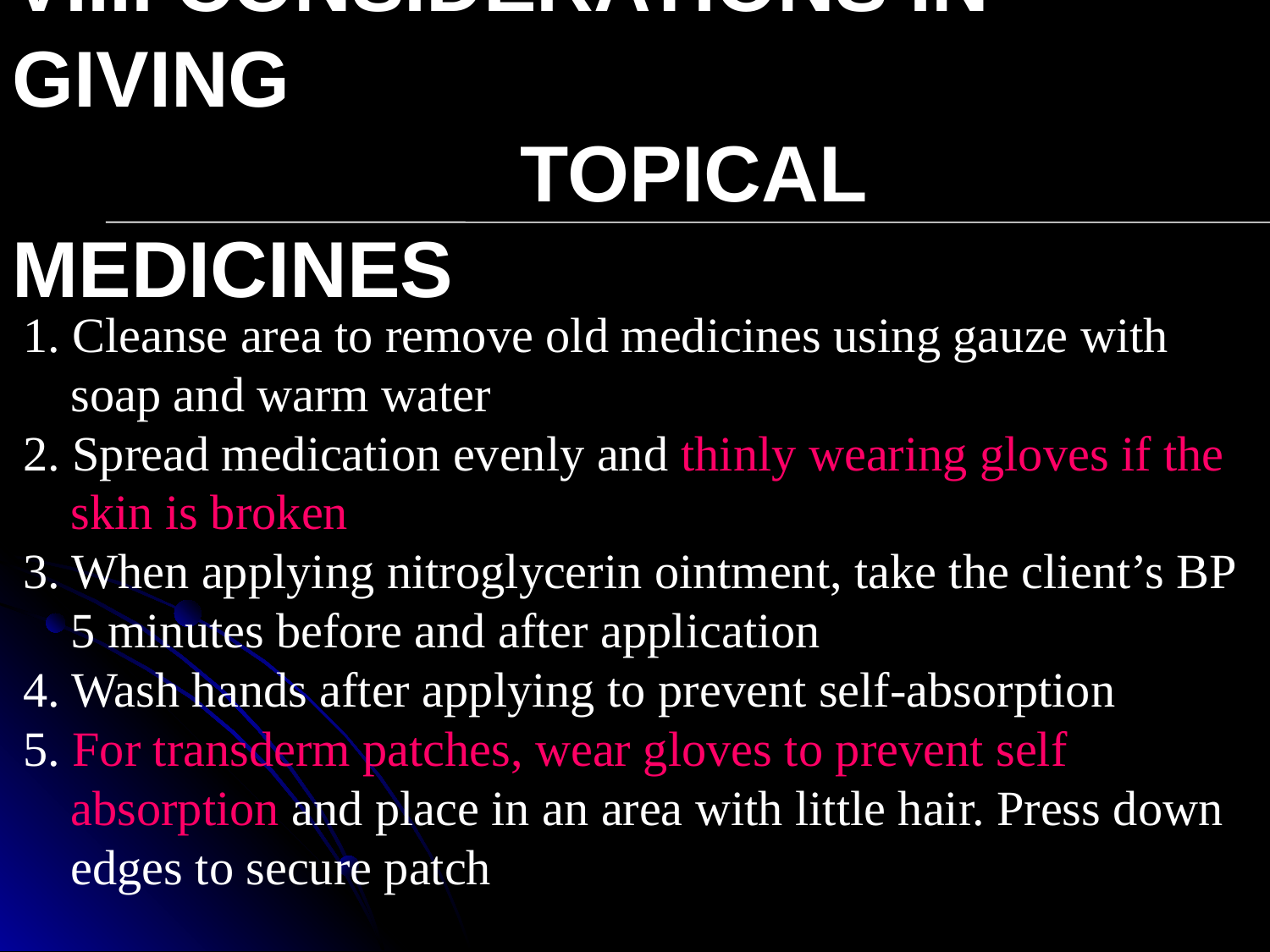

VIII. CONSIDERATIONS IN GIVING
				TOPICAL MEDICINES

1. Cleanse area to remove old medicines using gauze with soap and warm water
2. Spread medication evenly and thinly wearing gloves if the skin is broken
3. When applying nitroglycerin ointment, take the client’s BP 5 minutes before and after application
4. Wash hands after applying to prevent self-absorption
5. For transderm patches, wear gloves to prevent self absorption and place in an area with little hair. Press down edges to secure patch